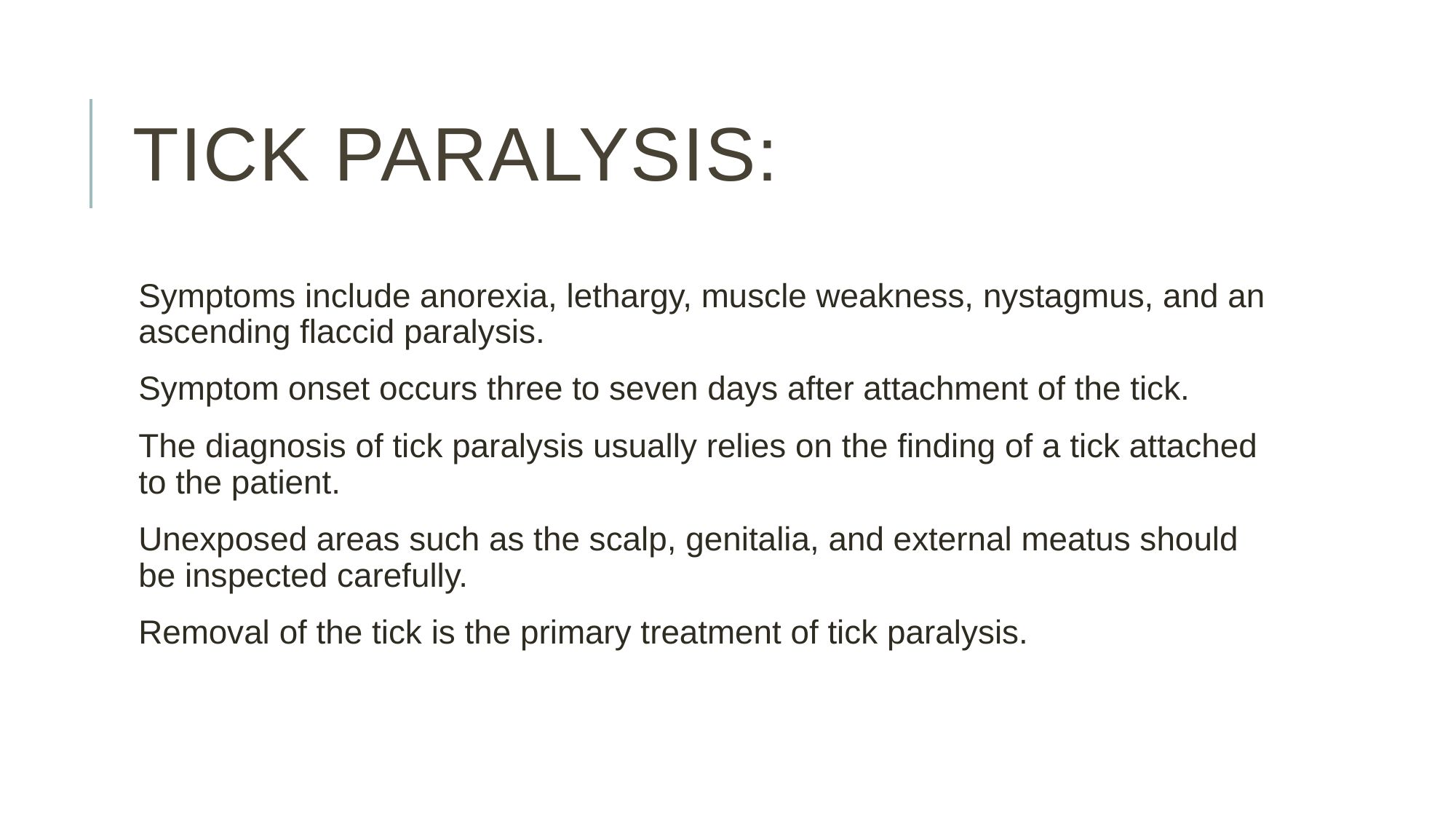

# Tick paralysis:
Symptoms include anorexia, lethargy, muscle weakness, nystagmus, and an ascending flaccid paralysis.
Symptom onset occurs three to seven days after attachment of the tick.
The diagnosis of tick paralysis usually relies on the finding of a tick attached to the patient.
Unexposed areas such as the scalp, genitalia, and external meatus should be inspected carefully.
Removal of the tick is the primary treatment of tick paralysis.